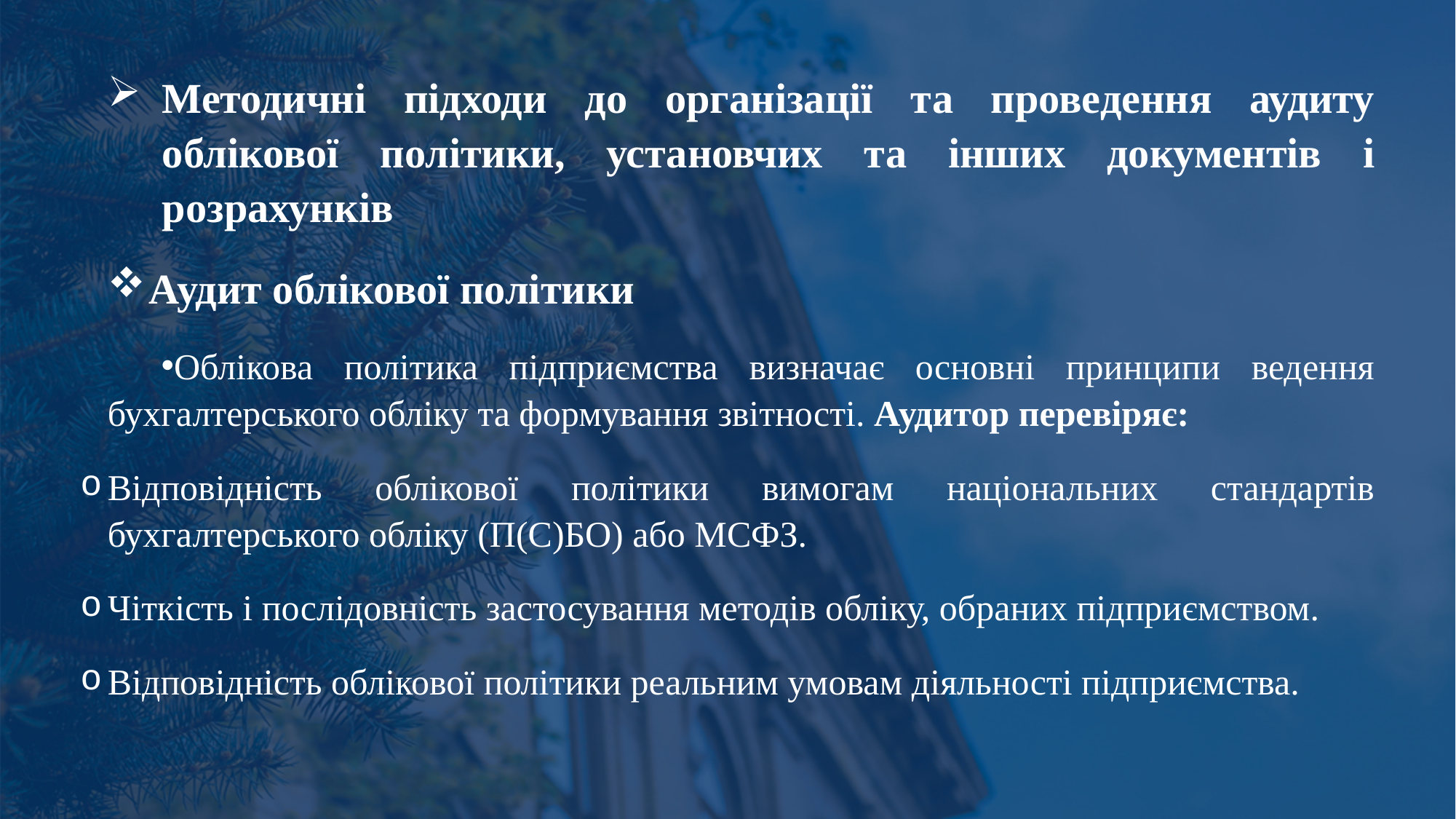

Методичні підходи до організації та проведення аудиту облікової політики, установчих та інших документів і розрахунків
Аудит облікової політики
Облікова політика підприємства визначає основні принципи ведення бухгалтерського обліку та формування звітності. Аудитор перевіряє:
Відповідність облікової політики вимогам національних стандартів бухгалтерського обліку (П(С)БО) або МСФЗ.
Чіткість і послідовність застосування методів обліку, обраних підприємством.
Відповідність облікової політики реальним умовам діяльності підприємства.